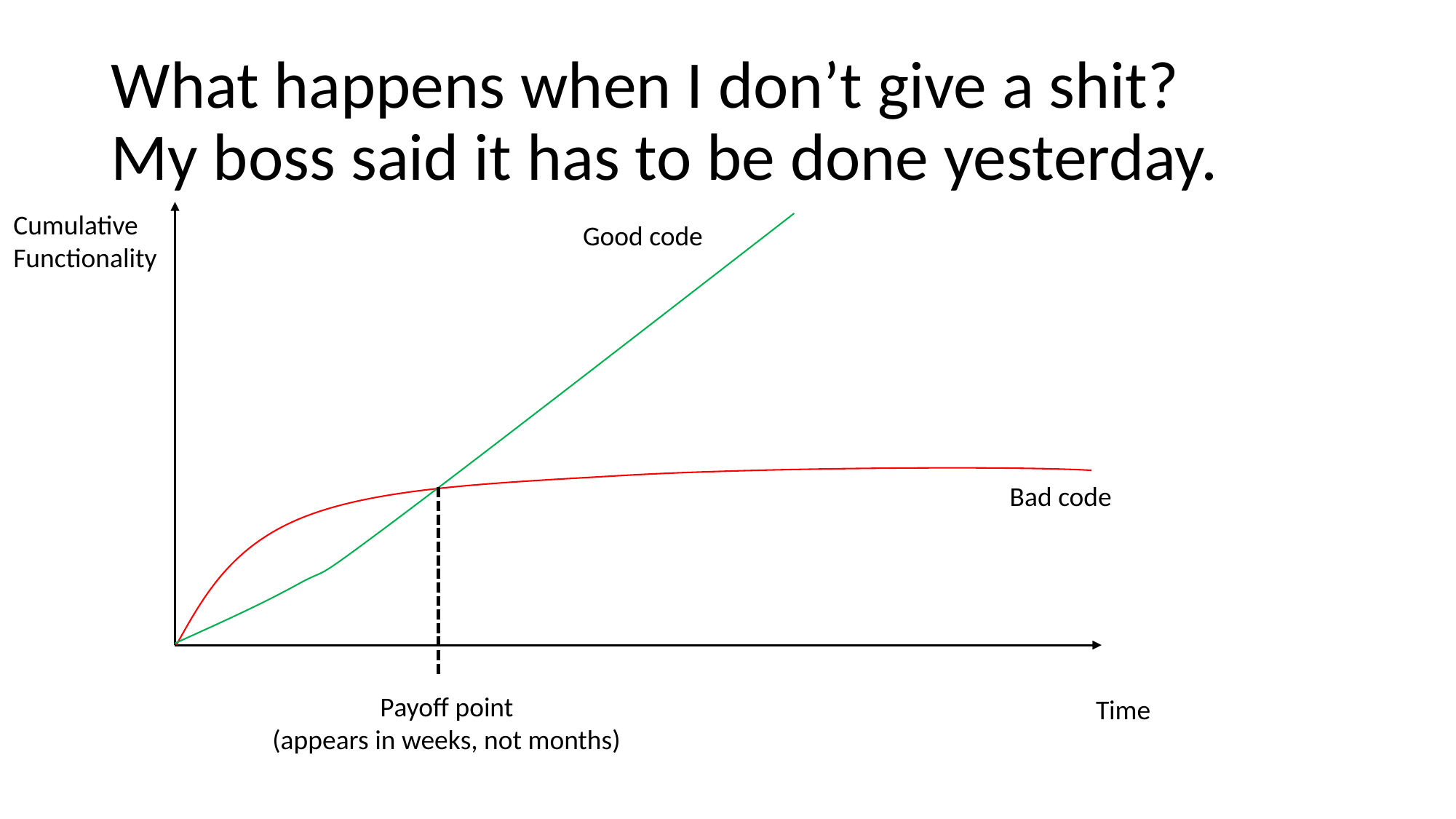

# What happens when I don’t give a shit? My boss said it has to be done yesterday.
Cumulative
Functionality
Good code

Bad code
Payoff point
(appears in weeks, not months)
Time